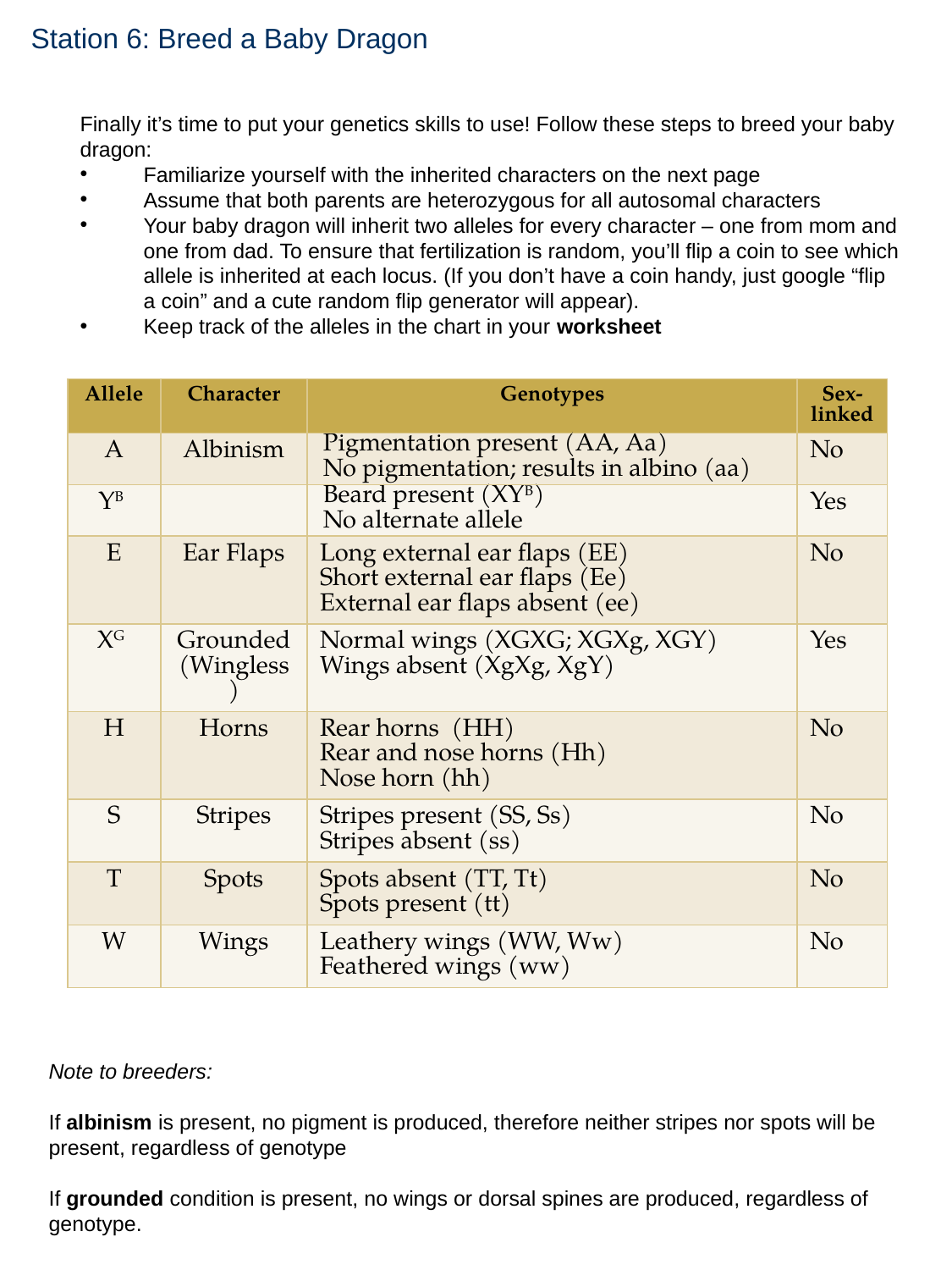

Station 6: Breed a Baby Dragon
Finally it’s time to put your genetics skills to use! Follow these steps to breed your baby dragon:
Familiarize yourself with the inherited characters on the next page
Assume that both parents are heterozygous for all autosomal characters
Your baby dragon will inherit two alleles for every character – one from mom and one from dad. To ensure that fertilization is random, you’ll flip a coin to see which allele is inherited at each locus. (If you don’t have a coin handy, just google “flip a coin” and a cute random flip generator will appear).
Keep track of the alleles in the chart in your worksheet

| Allele | Character | Genotypes | Sex-linked |
| --- | --- | --- | --- |
| A | Albinism | Pigmentation present (AA, Aa) No pigmentation; results in albino (aa) | No |
| YB |  | Beard present (XYB) No alternate allele | Yes |
| E | Ear Flaps | Long external ear flaps (EE) Short external ear flaps (Ee) External ear flaps absent (ee) | No |
| XG | Grounded (Wingless) | Normal wings (XGXG; XGXg, XGY) Wings absent (XgXg, XgY) | Yes |
| H | Horns | Rear horns (HH) Rear and nose horns (Hh) Nose horn (hh) | No |
| S | Stripes | Stripes present (SS, Ss) Stripes absent (ss) | No |
| T | Spots | Spots absent (TT, Tt) Spots present (tt) | No |
| W | Wings | Leathery wings (WW, Ww) Feathered wings (ww) | No |
Note to breeders:

If albinism is present, no pigment is produced, therefore neither stripes nor spots will be present, regardless of genotype

If grounded condition is present, no wings or dorsal spines are produced, regardless of genotype.